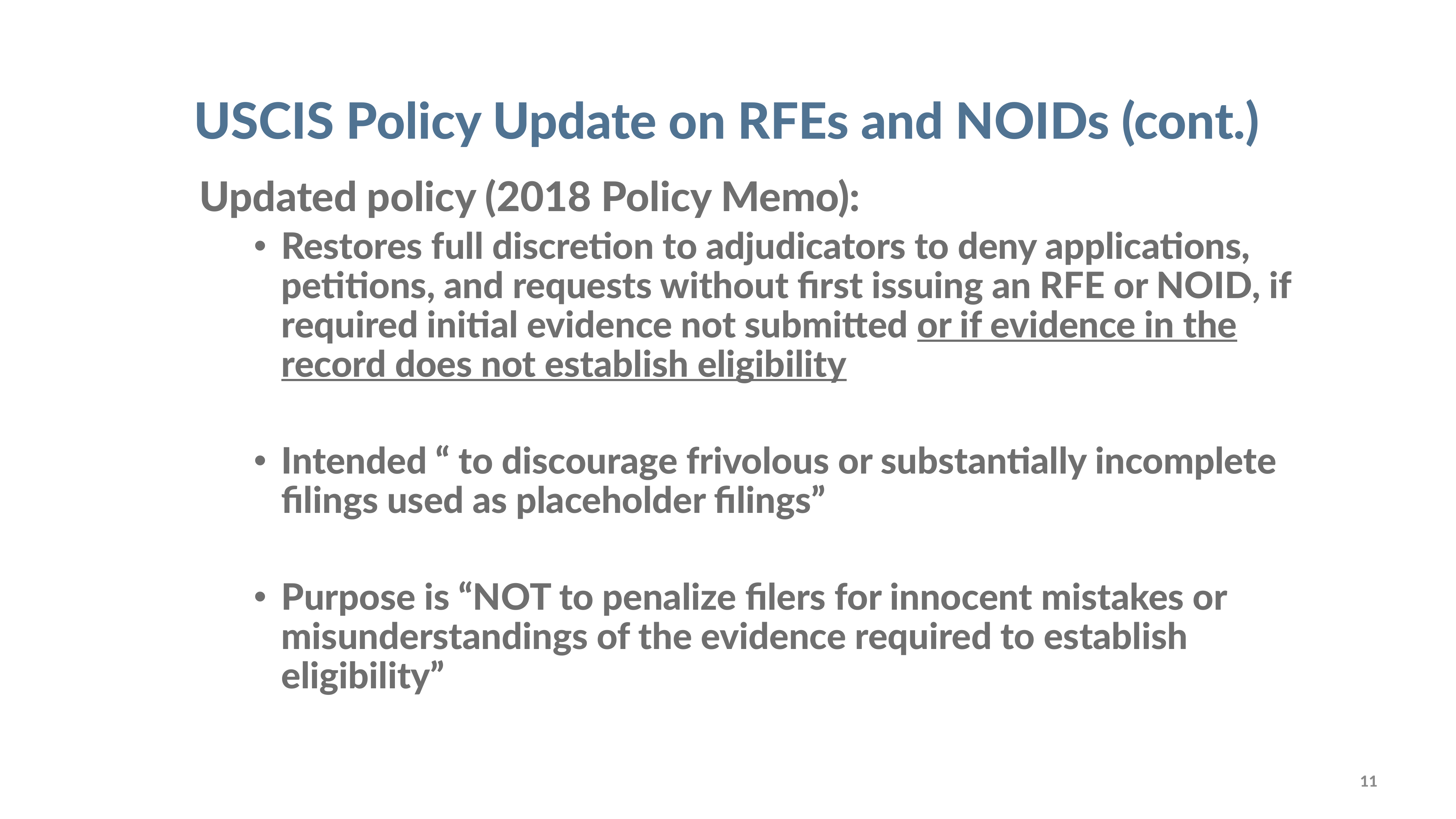

# USCIS Policy Update on RFEs and NOIDs (cont.)
Updated policy (2018 Policy Memo):
Restores full discretion to adjudicators to deny applications, petitions, and requests without first issuing an RFE or NOID, if required initial evidence not submitted or if evidence in the record does not establish eligibility

Intended “ to discourage frivolous or substantially incomplete filings used as placeholder filings”

Purpose is “NOT to penalize filers for innocent mistakes or misunderstandings of the evidence required to establish eligibility”

11